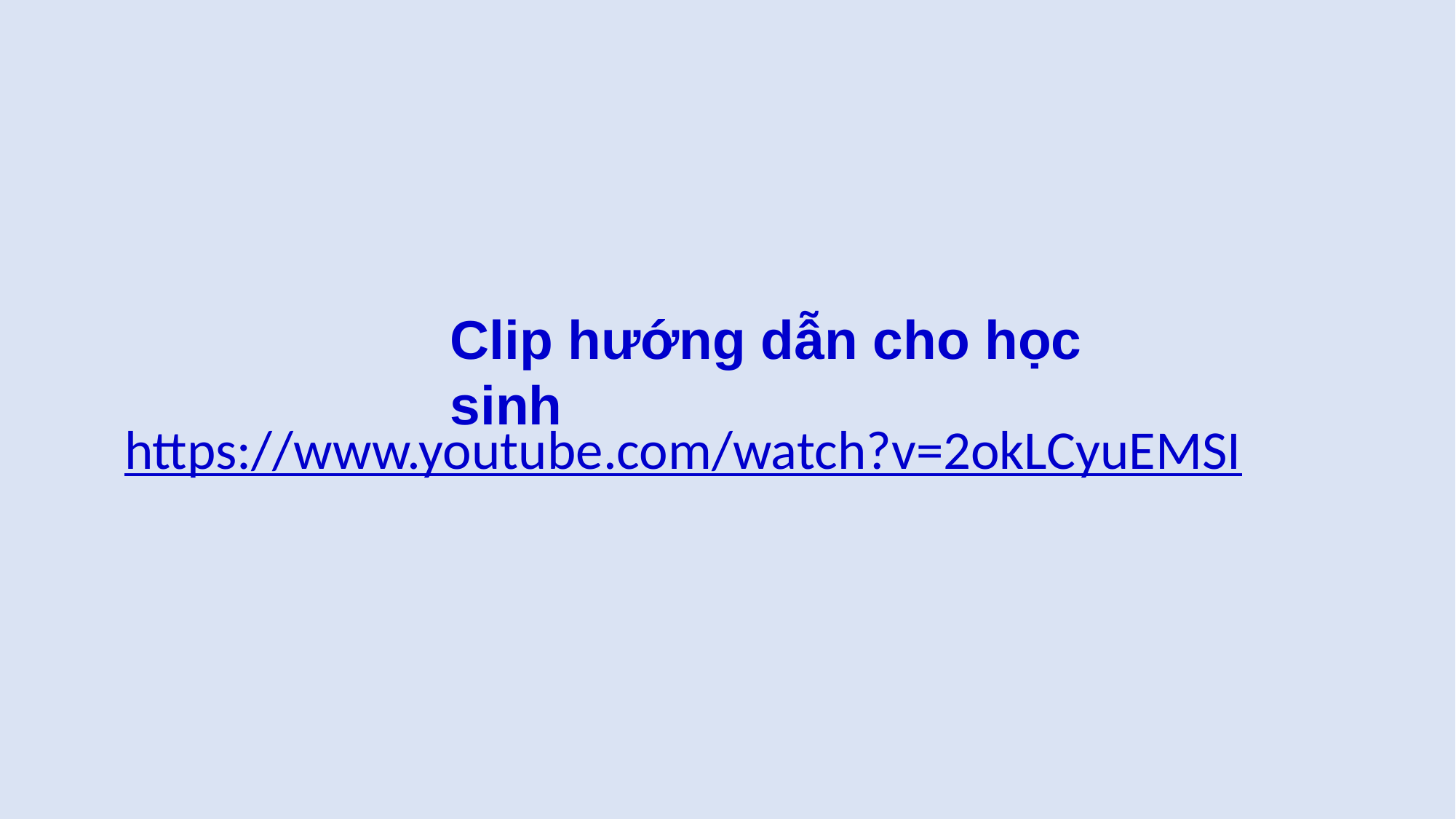

Clip hướng dẫn cho học sinh
https://www.youtube.com/watch?v=2okLCyuEMSI